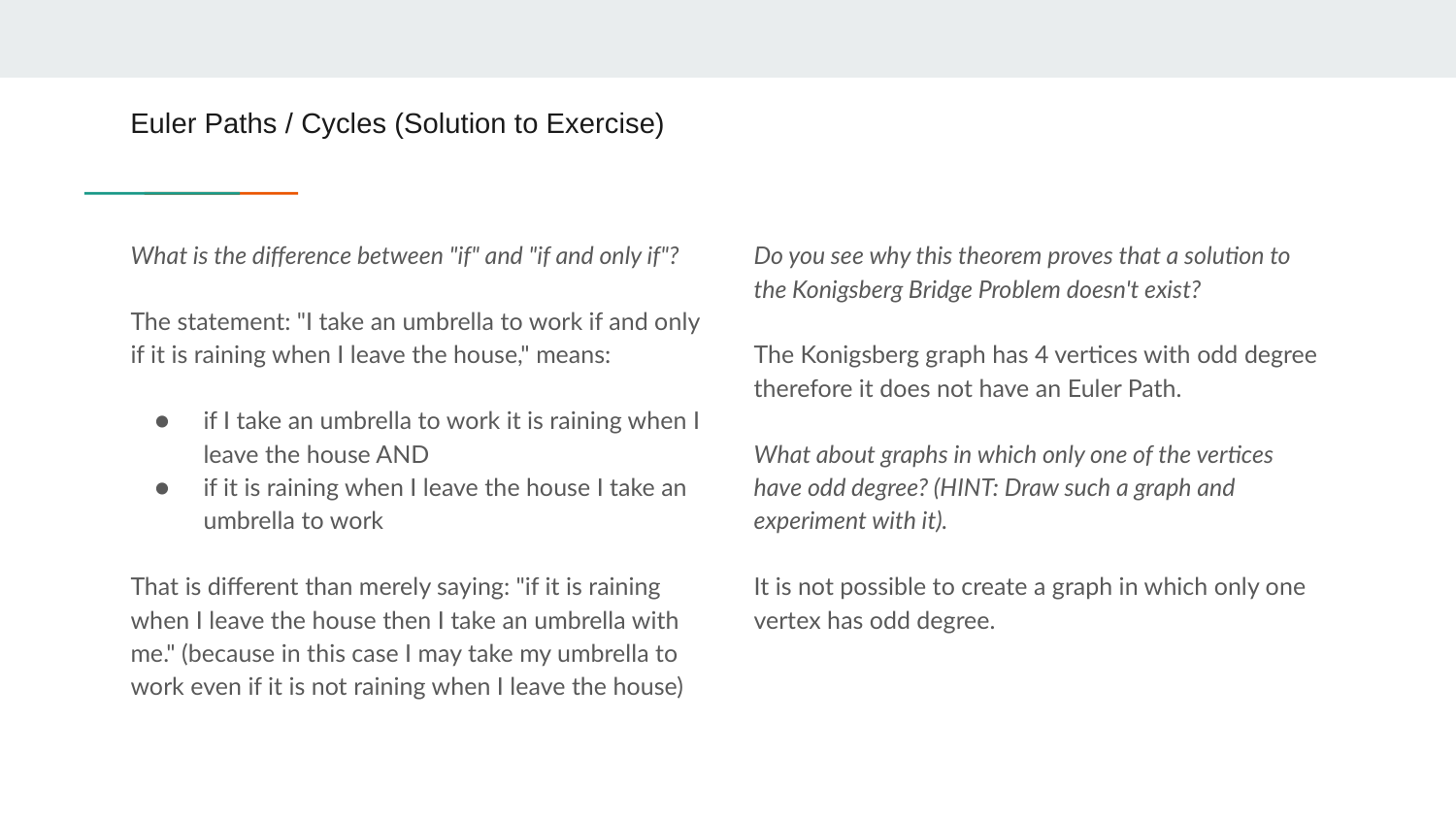

# Euler Paths / Cycles (Solution to Exercise)
What is the difference between "if" and "if and only if"?
The statement: "I take an umbrella to work if and only if it is raining when I leave the house," means:
if I take an umbrella to work it is raining when I leave the house AND
if it is raining when I leave the house I take an umbrella to work
That is different than merely saying: "if it is raining when I leave the house then I take an umbrella with me." (because in this case I may take my umbrella to work even if it is not raining when I leave the house)

Do you see why this theorem proves that a solution to the Konigsberg Bridge Problem doesn't exist?
The Konigsberg graph has 4 vertices with odd degree therefore it does not have an Euler Path.
What about graphs in which only one of the vertices have odd degree? (HINT: Draw such a graph and experiment with it).
It is not possible to create a graph in which only one vertex has odd degree.